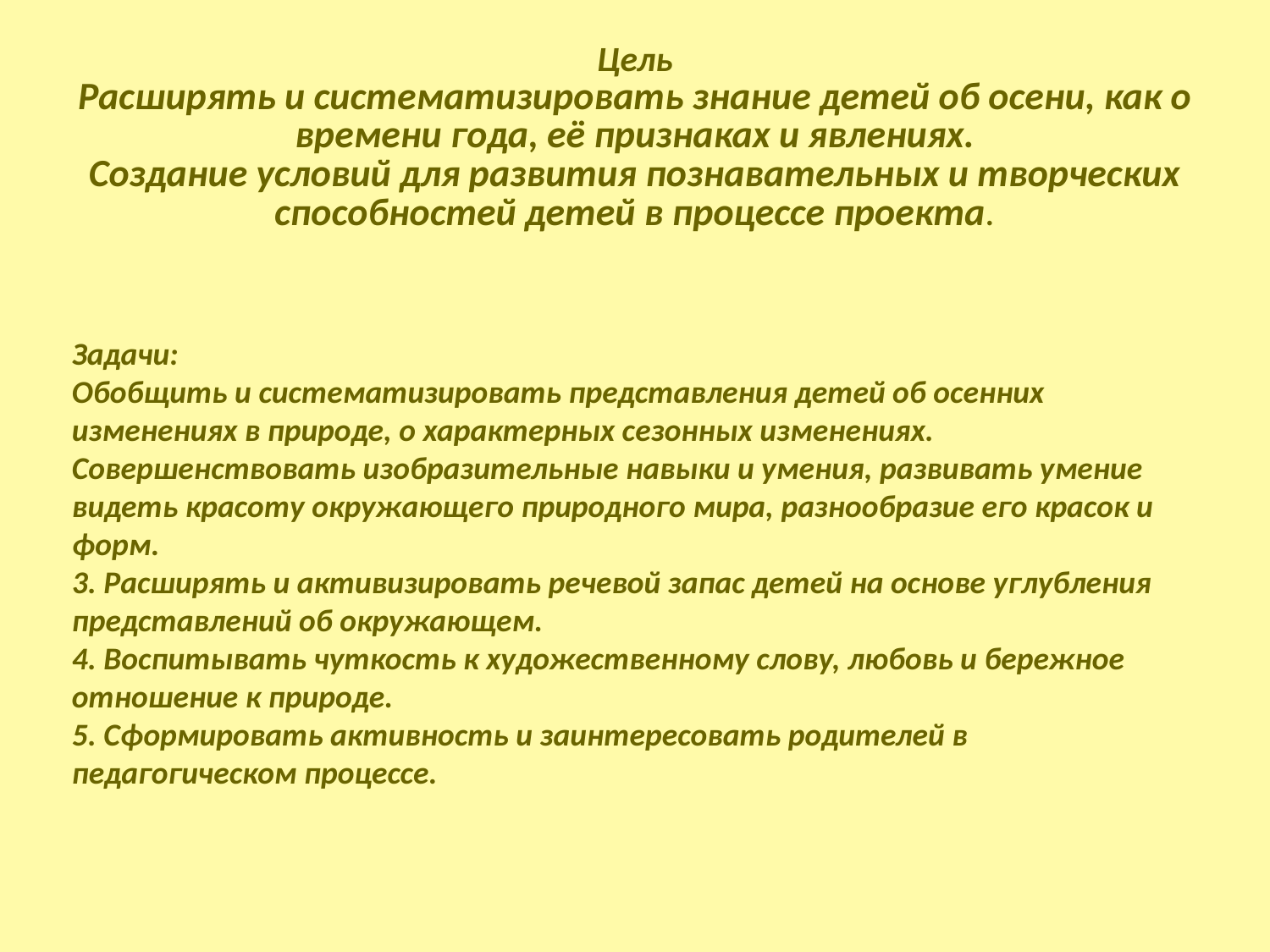

# Цель Расширять и систематизировать знание детей об осени, как о времени года, её признаках и явлениях. Создание условий для развития познавательных и творческих способностей детей в процессе проекта.
Задачи:
Обобщить и систематизировать представления детей об осенних изменениях в природе, о характерных сезонных изменениях.
Совершенствовать изобразительные навыки и умения, развивать умение видеть красоту окружающего природного мира, разнообразие его красок и форм.
3. Расширять и активизировать речевой запас детей на основе углубления представлений об окружающем.
4. Воспитывать чуткость к художественному слову, любовь и бережное отношение к природе.
5. Сформировать активность и заинтересовать родителей в педагогическом процессе.